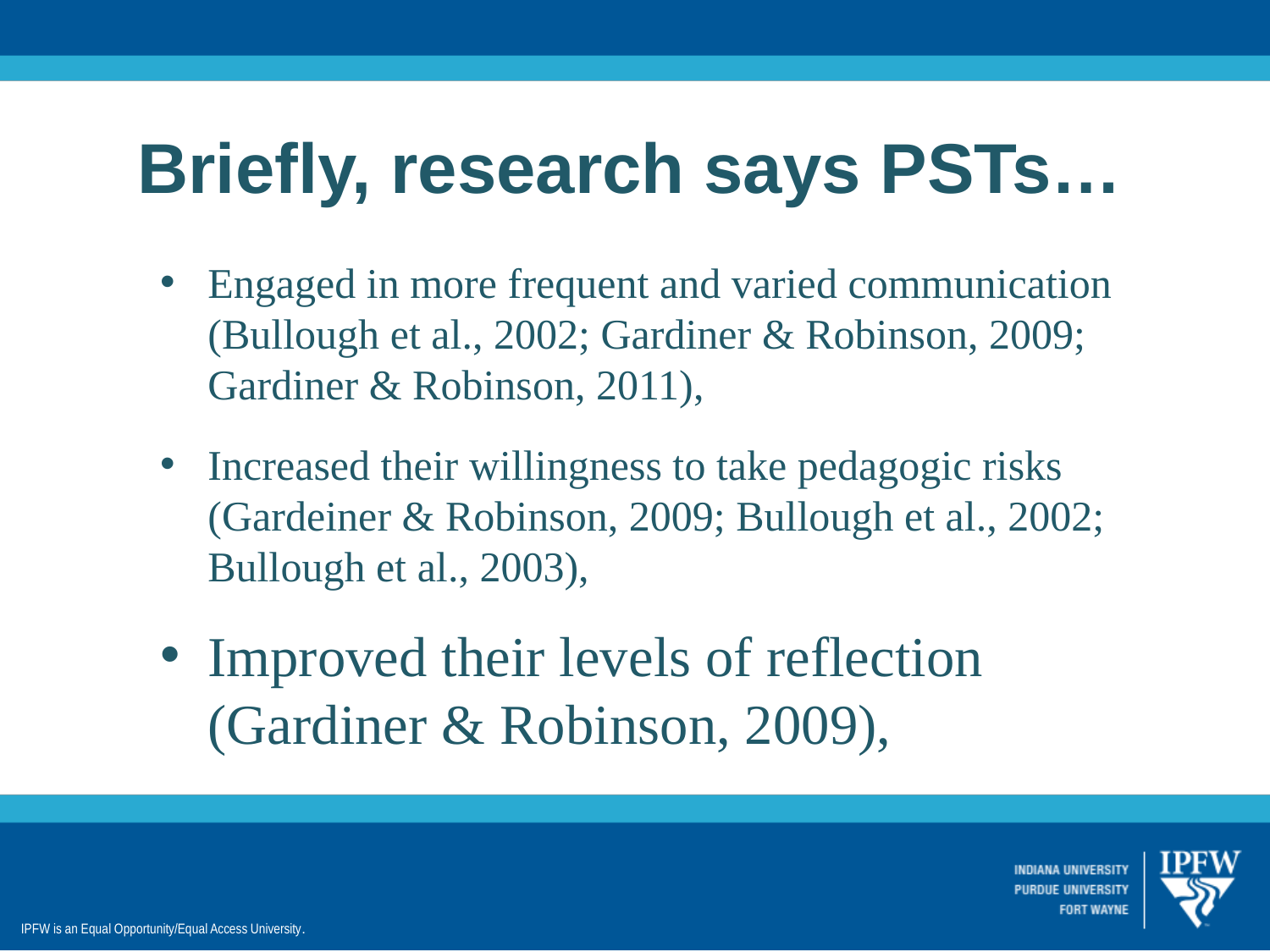

Briefly, research says PSTs…
Engaged in more frequent and varied communication (Bullough et al., 2002; Gardiner & Robinson, 2009; Gardiner & Robinson, 2011),

Increased their willingness to take pedagogic risks (Gardeiner & Robinson, 2009; Bullough et al., 2002; Bullough et al., 2003),

Improved their levels of reflection (Gardiner & Robinson, 2009),